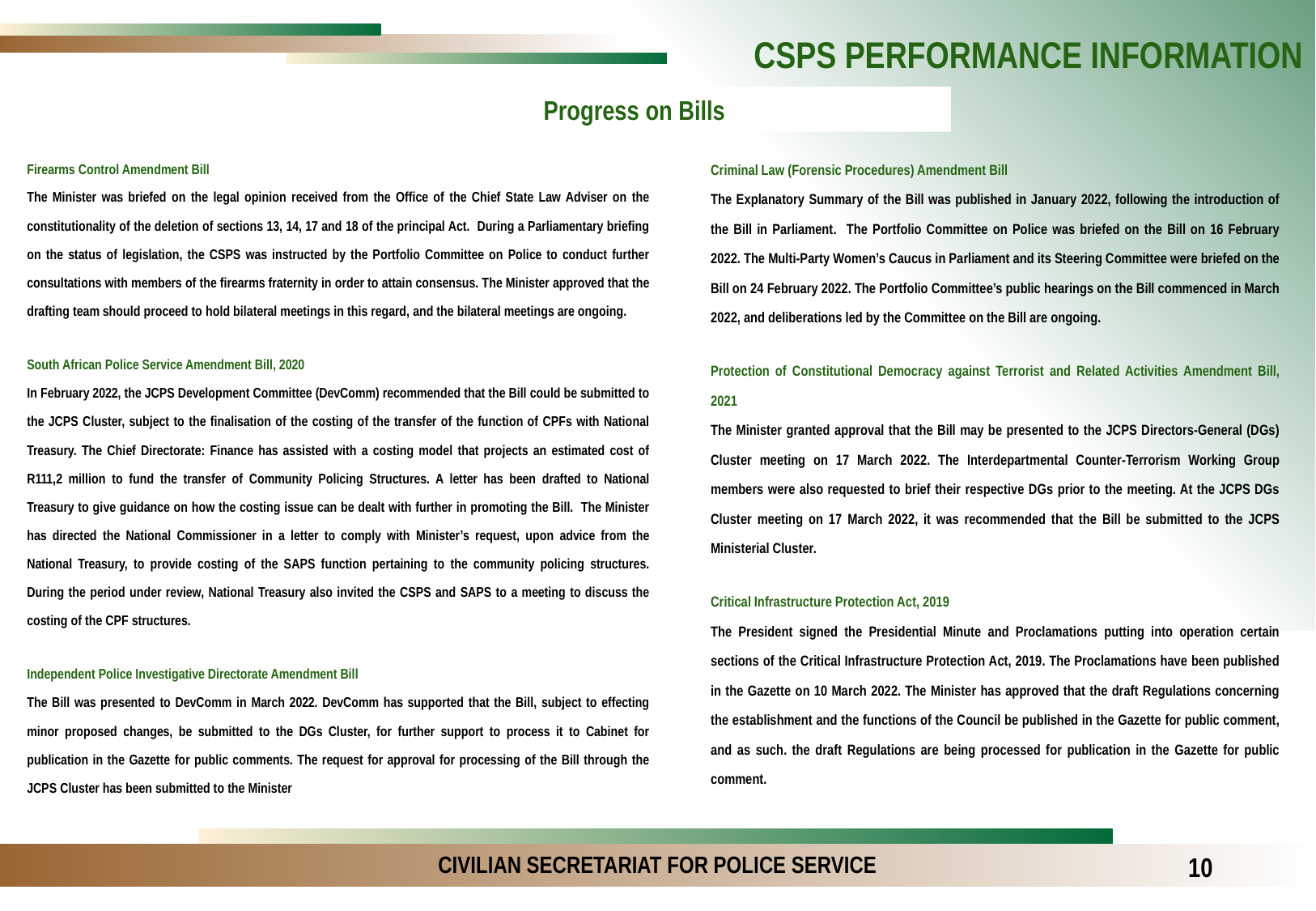

CSPS PERFORMANCE INFORMATION
Progress on Bills
Criminal Law (Forensic Procedures) Amendment Bill
The Explanatory Summary of the Bill was published in January 2022, following the introduction of the Bill in Parliament.  The Portfolio Committee on Police was briefed on the Bill on 16 February 2022. The Multi-Party Women’s Caucus in Parliament and its Steering Committee were briefed on the Bill on 24 February 2022. The Portfolio Committee’s public hearings on the Bill commenced in March 2022, and deliberations led by the Committee on the Bill are ongoing.

Protection of Constitutional Democracy against Terrorist and Related Activities Amendment Bill, 2021
The Minister granted approval that the Bill may be presented to the JCPS Directors-General (DGs) Cluster meeting on 17 March 2022. The Interdepartmental Counter-Terrorism Working Group members were also requested to brief their respective DGs prior to the meeting. At the JCPS DGs Cluster meeting on 17 March 2022, it was recommended that the Bill be submitted to the JCPS Ministerial Cluster.

Critical Infrastructure Protection Act, 2019
The President signed the Presidential Minute and Proclamations putting into operation certain sections of the Critical Infrastructure Protection Act, 2019. The Proclamations have been published in the Gazette on 10 March 2022. The Minister has approved that the draft Regulations concerning the establishment and the functions of the Council be published in the Gazette for public comment, and as such. the draft Regulations are being processed for publication in the Gazette for public comment.

Firearms Control Amendment Bill
The Minister was briefed on the legal opinion received from the Office of the Chief State Law Adviser on the constitutionality of the deletion of sections 13, 14, 17 and 18 of the principal Act.  During a Parliamentary briefing on the status of legislation, the CSPS was instructed by the Portfolio Committee on Police to conduct further consultations with members of the firearms fraternity in order to attain consensus. The Minister approved that the drafting team should proceed to hold bilateral meetings in this regard, and the bilateral meetings are ongoing.

South African Police Service Amendment Bill, 2020
In February 2022, the JCPS Development Committee (DevComm) recommended that the Bill could be submitted to the JCPS Cluster, subject to the finalisation of the costing of the transfer of the function of CPFs with National Treasury. The Chief Directorate: Finance has assisted with a costing model that projects an estimated cost of R111,2 million to fund the transfer of Community Policing Structures. A letter has been drafted to National Treasury to give guidance on how the costing issue can be dealt with further in promoting the Bill.  The Minister has directed the National Commissioner in a letter to comply with Minister’s request, upon advice from the National Treasury, to provide costing of the SAPS function pertaining to the community policing structures. During the period under review, National Treasury also invited the CSPS and SAPS to a meeting to discuss the costing of the CPF structures.

Independent Police Investigative Directorate Amendment Bill
The Bill was presented to DevComm in March 2022. DevComm has supported that the Bill, subject to effecting minor proposed changes, be submitted to the DGs Cluster, for further support to process it to Cabinet for publication in the Gazette for public comments. The request for approval for processing of the Bill through the JCPS Cluster has been submitted to the Minister

10